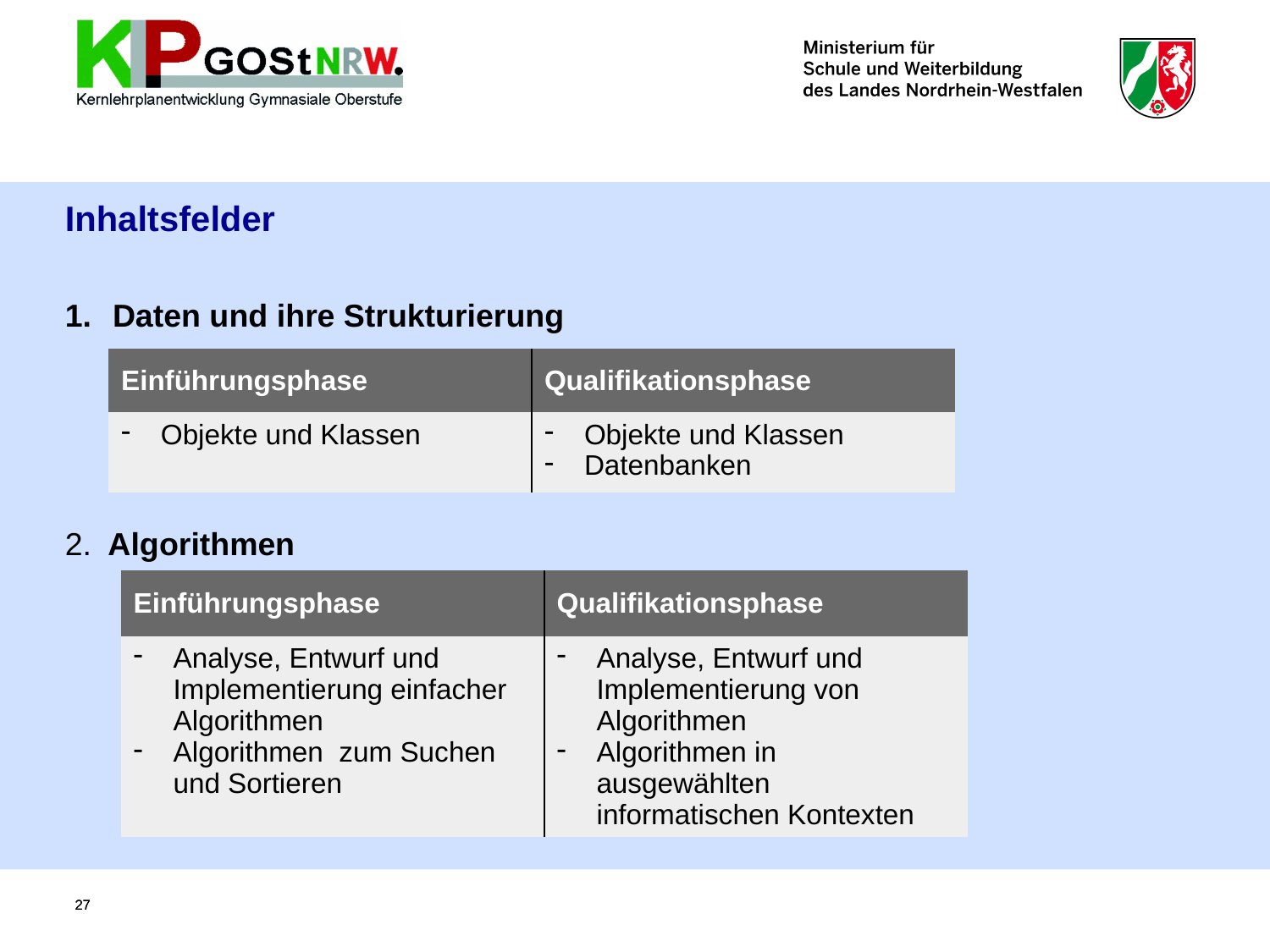

Inhaltsfelder
Daten und ihre Strukturierung

2.  Algorithmen
| Einführungsphase | Qualifikationsphase |
| --- | --- |
| Objekte und Klassen | Objekte und Klassen Datenbanken |
| Einführungsphase | Qualifikationsphase |
| --- | --- |
| Analyse, Entwurf und Implementierung einfacher Algorithmen Algorithmen zum Suchen und Sortieren | Analyse, Entwurf und Implementierung von Algorithmen Algorithmen in ausgewählten informatischen Kontexten |
27
27